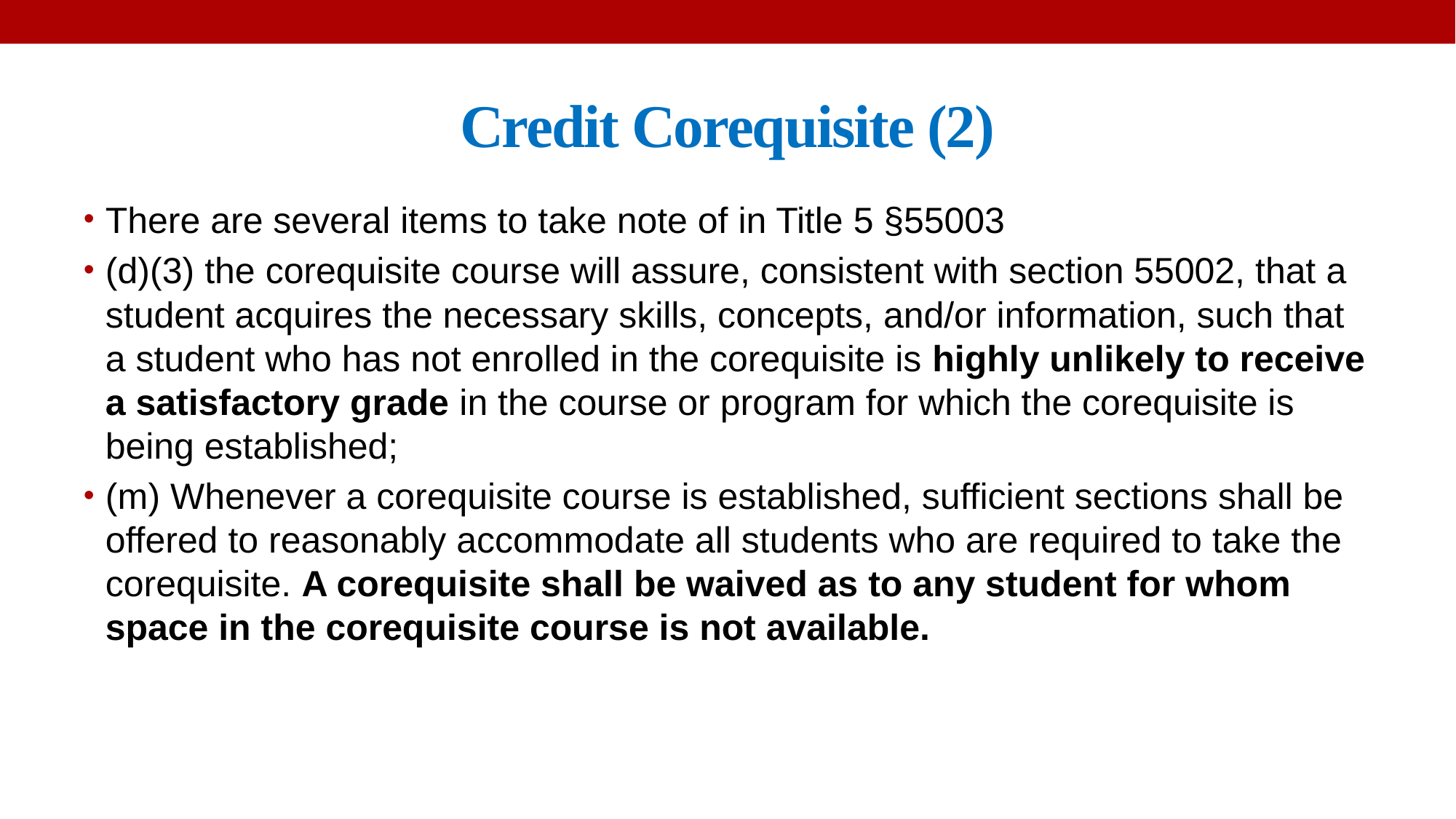

# Credit Corequisite (2)
There are several items to take note of in Title 5 §55003
(d)(3) the corequisite course will assure, consistent with section 55002, that a student acquires the necessary skills, concepts, and/or information, such that a student who has not enrolled in the corequisite is highly unlikely to receive a satisfactory grade in the course or program for which the corequisite is being established;
(m) Whenever a corequisite course is established, sufficient sections shall be offered to reasonably accommodate all students who are required to take the corequisite. A corequisite shall be waived as to any student for whom space in the corequisite course is not available.